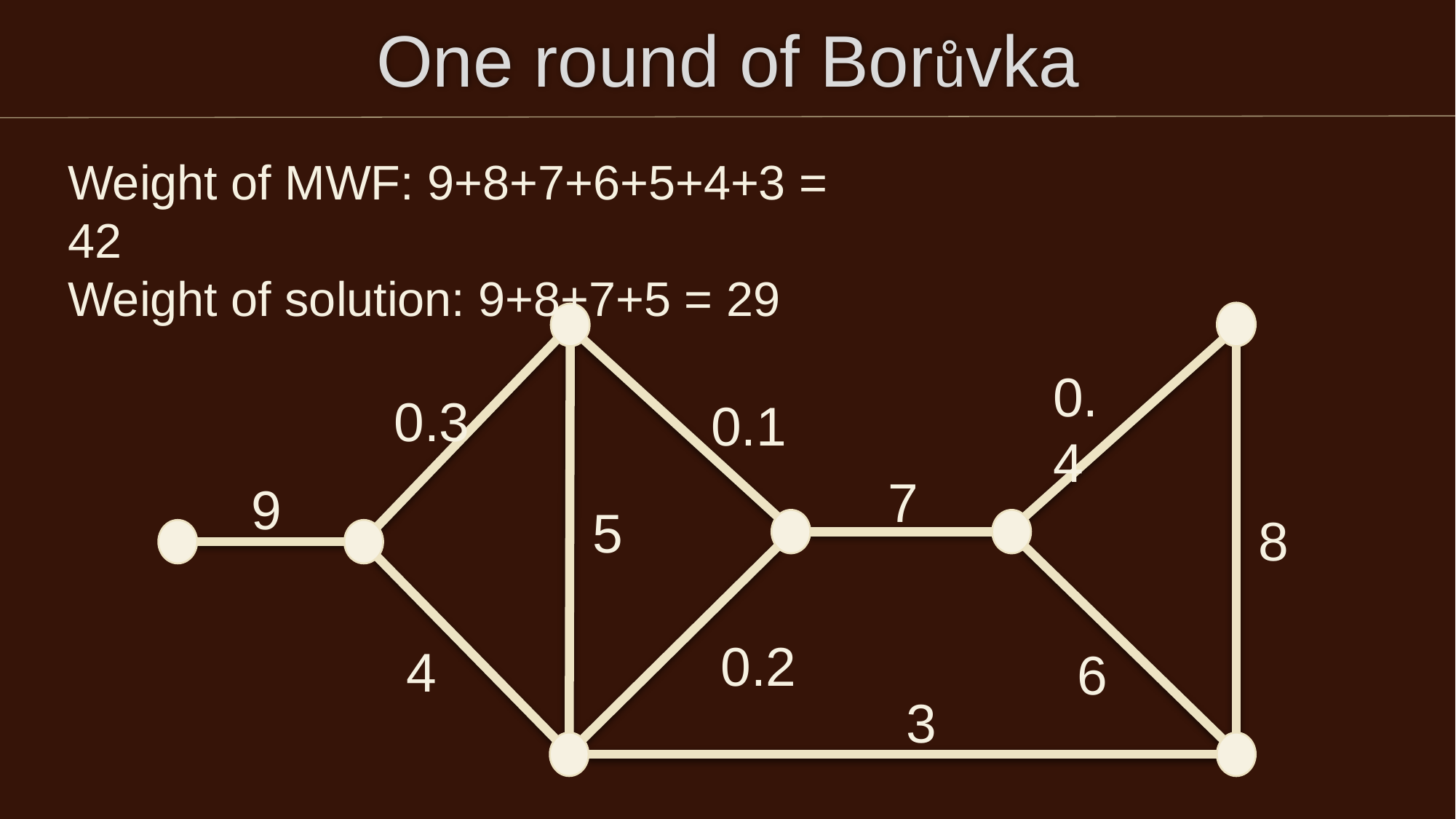

# One round of Borůvka
Weight of MWF: 9+8+7+6+5+4+3 = 42
Weight of solution: 9+8+7+5 = 29

0.4
0.3
0.1
7
9
5
8

0.2
4
6
3